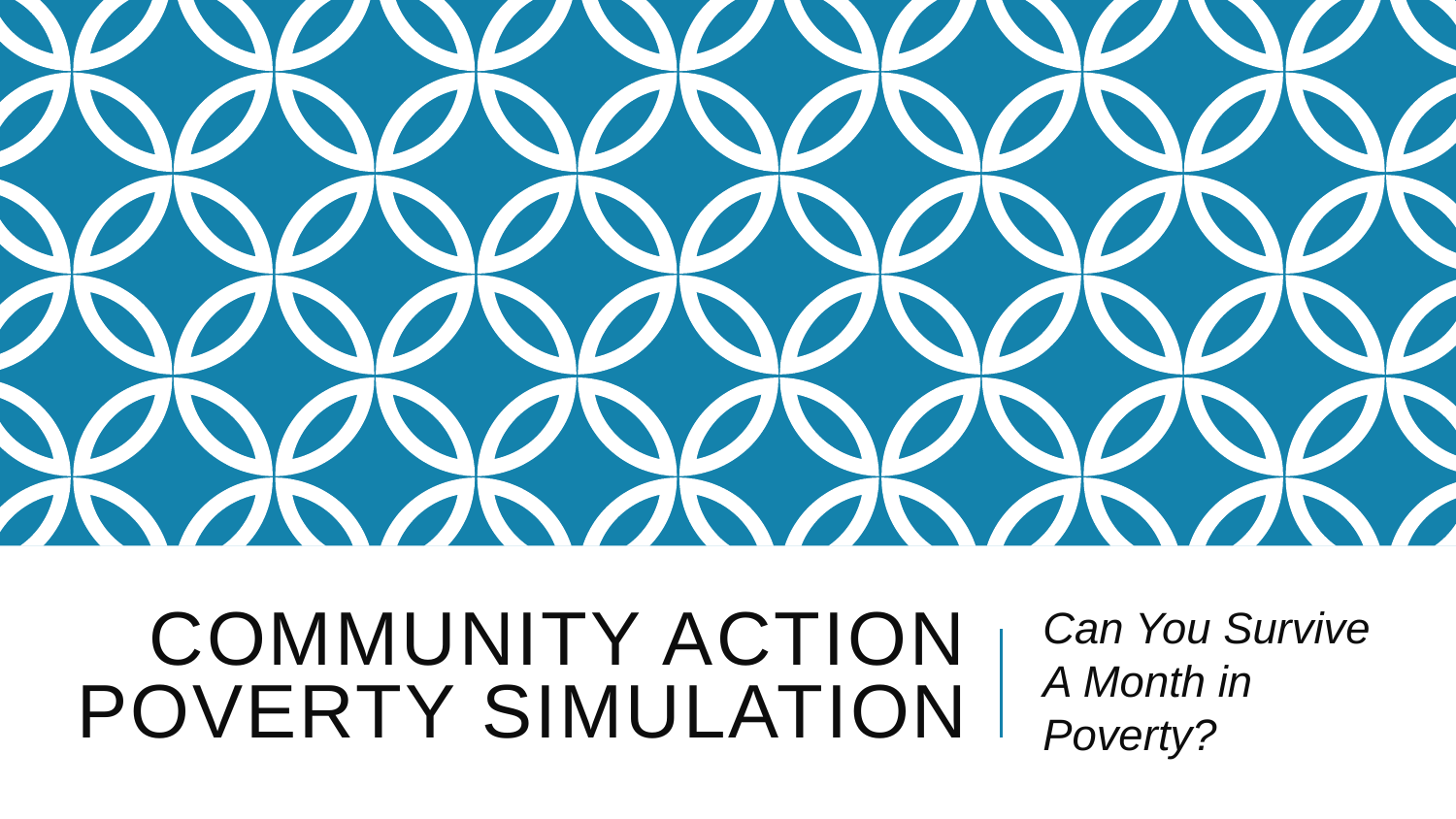

# Community Action Poverty Simulation
Can You Survive A Month in Poverty?